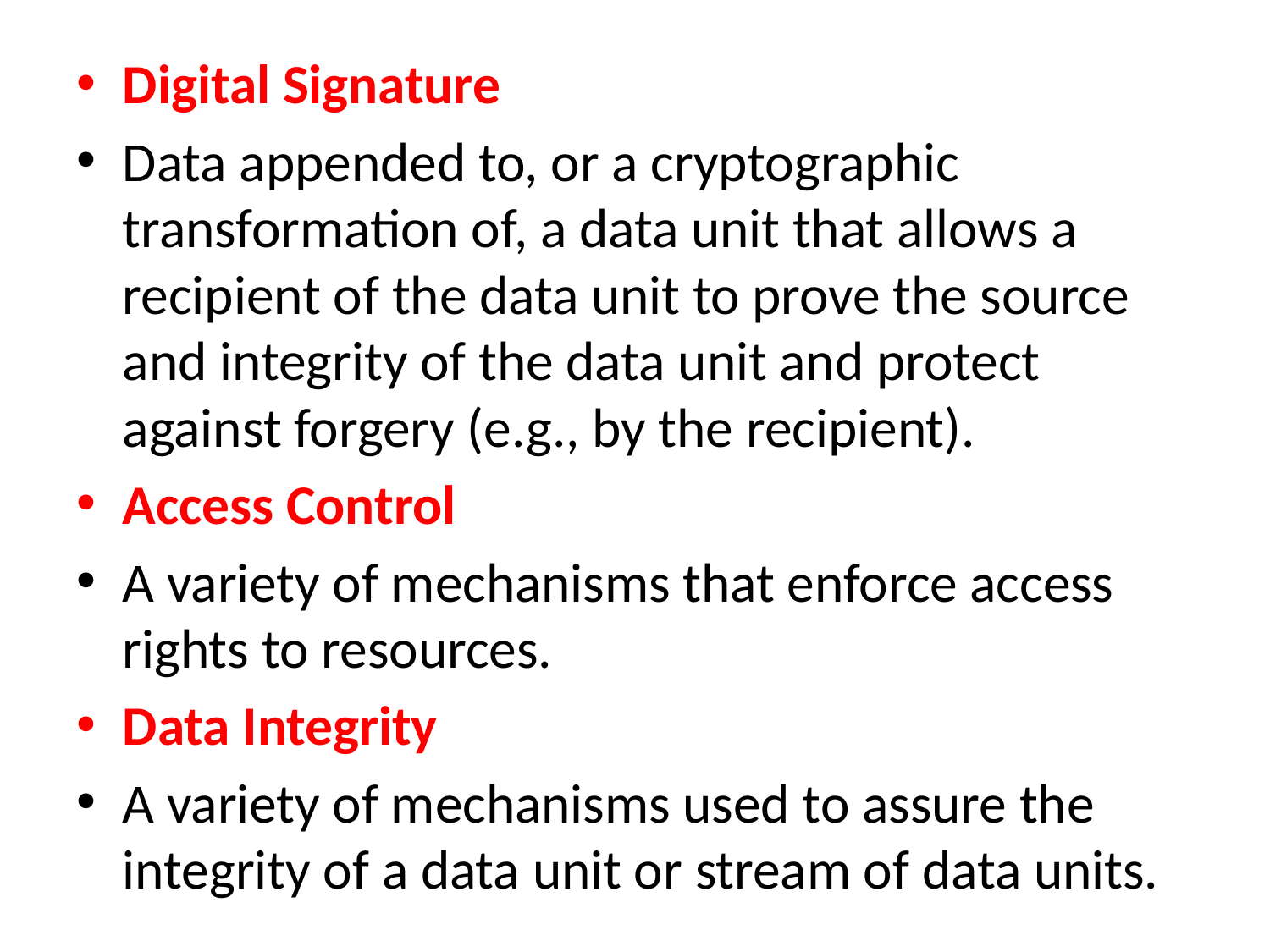

Digital Signature
Data appended to, or a cryptographic transformation of, a data unit that allows a recipient of the data unit to prove the source and integrity of the data unit and protect against forgery (e.g., by the recipient).
Access Control
A variety of mechanisms that enforce access rights to resources.
Data Integrity
A variety of mechanisms used to assure the integrity of a data unit or stream of data units.